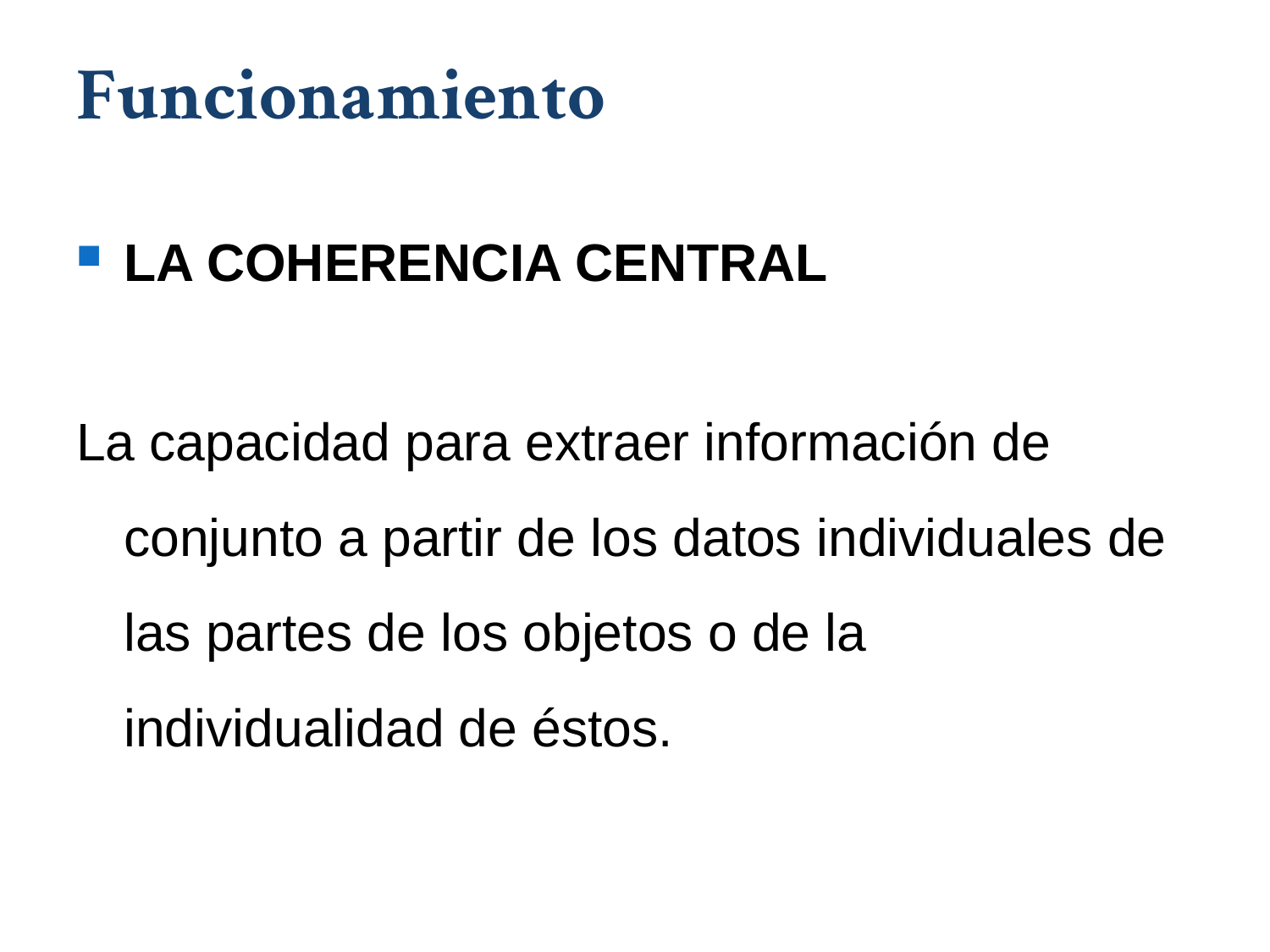

# Funcionamiento
LA COHERENCIA CENTRAL

La capacidad para extraer información de conjunto a partir de los datos individuales de las partes de los objetos o de la individualidad de éstos.